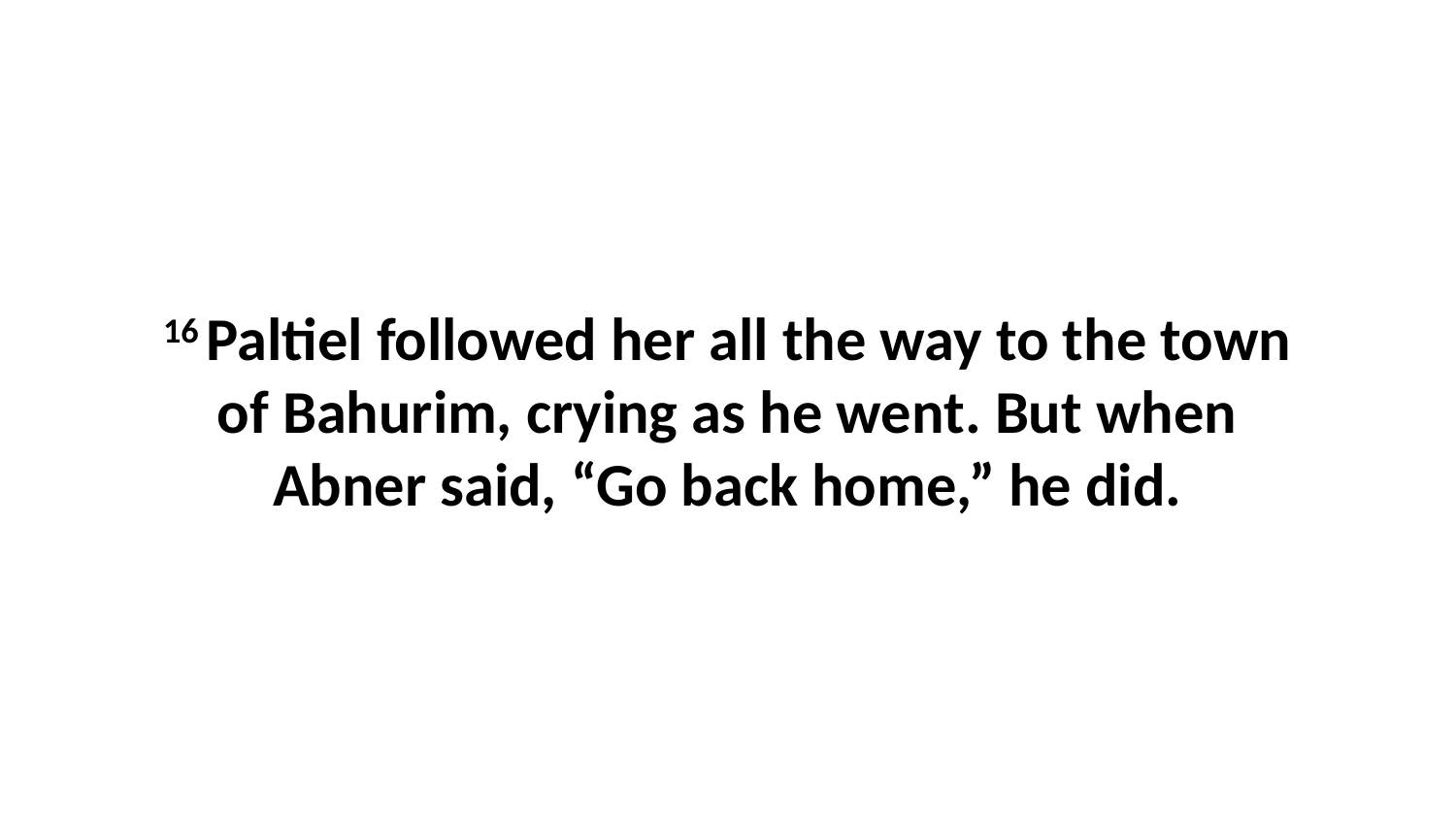

16 Paltiel followed her all the way to the town of Bahurim, crying as he went. But when Abner said, “Go back home,” he did.